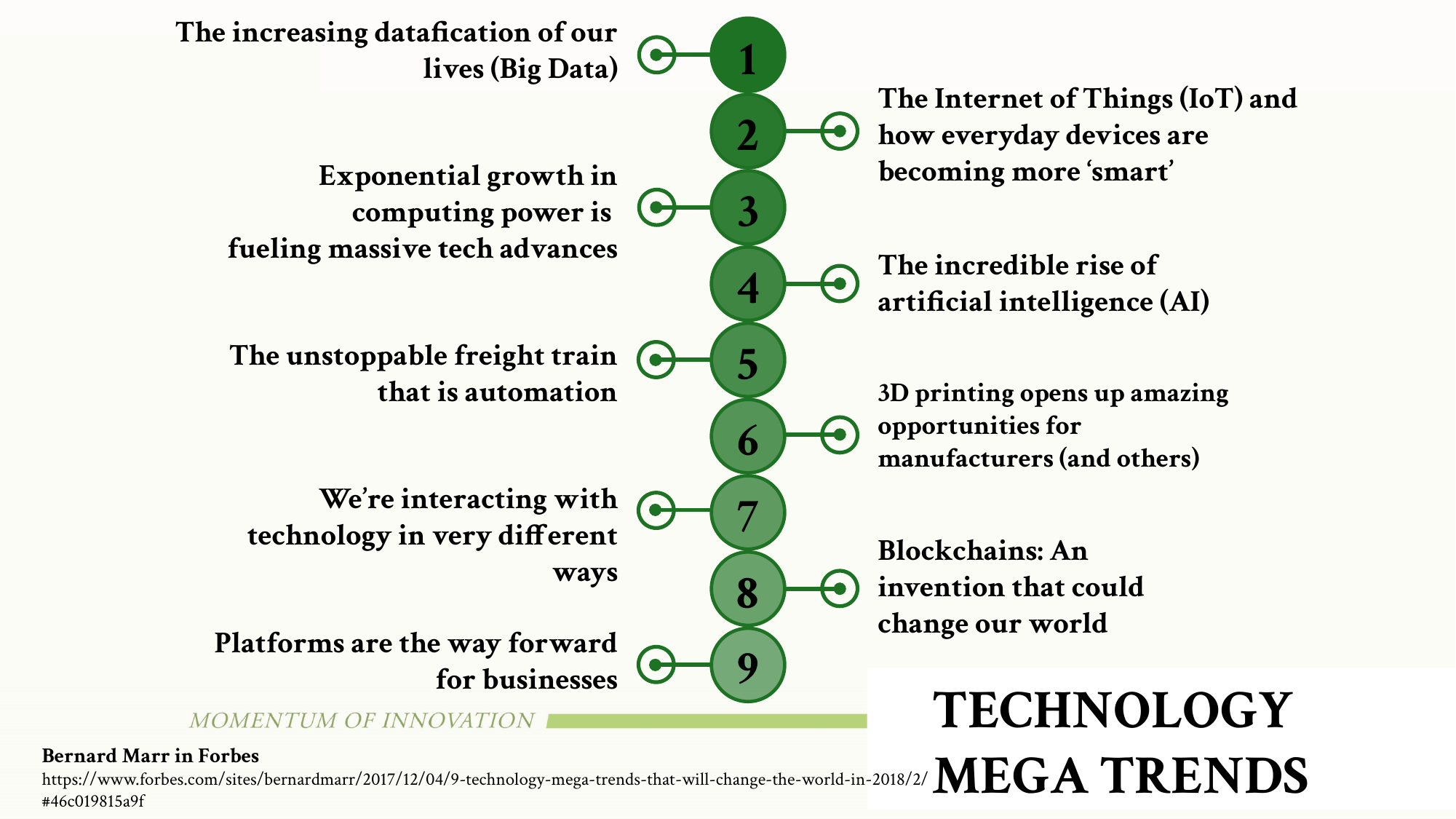

The increasing datafication of our lives (Big Data)
1

The Internet of Things (IoT) and
how everyday devices are
becoming more ‘smart’
2

Exponential growth in
 computing power is
fueling massive tech advances
3

The incredible rise of artificial intelligence (AI)
4

5
The unstoppable freight train that is automation

3D printing opens up amazing
opportunities for
manufacturers (and others)
6

We’re interacting with technology in very different ways
7

Blockchains: An invention that could change our world
8

Platforms are the way forward for businesses
9

TECHNOLOGY MEGA TRENDS
Bernard Marr in Forbes
https://www.forbes.com/sites/bernardmarr/2017/12/04/9-technology-mega-trends-that-will-change-the-world-in-2018/2/#46c019815a9f